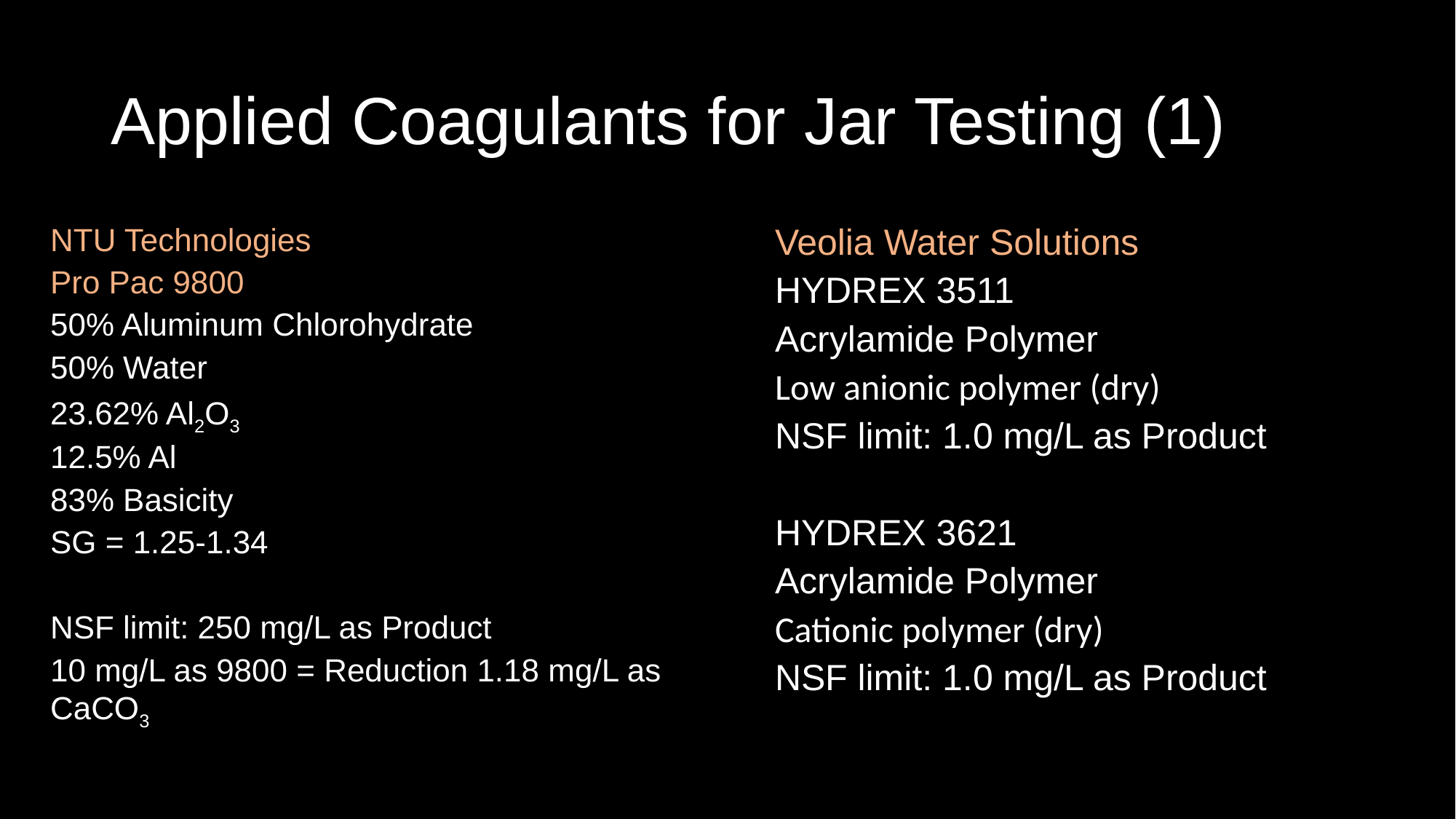

# Applied Coagulants for Jar Testing (1)
NTU Technologies
Pro Pac 9800
50% Aluminum Chlorohydrate
50% Water
23.62% Al2O3
12.5% Al
83% Basicity
SG = 1.25-1.34

NSF limit: 250 mg/L as Product
10 mg/L as 9800 = Reduction 1.18 mg/L as CaCO3

Veolia Water Solutions
HYDREX 3511
Acrylamide Polymer
Low anionic polymer (dry)
NSF limit: 1.0 mg/L as Product

HYDREX 3621
Acrylamide Polymer
Cationic polymer (dry)
NSF limit: 1.0 mg/L as Product